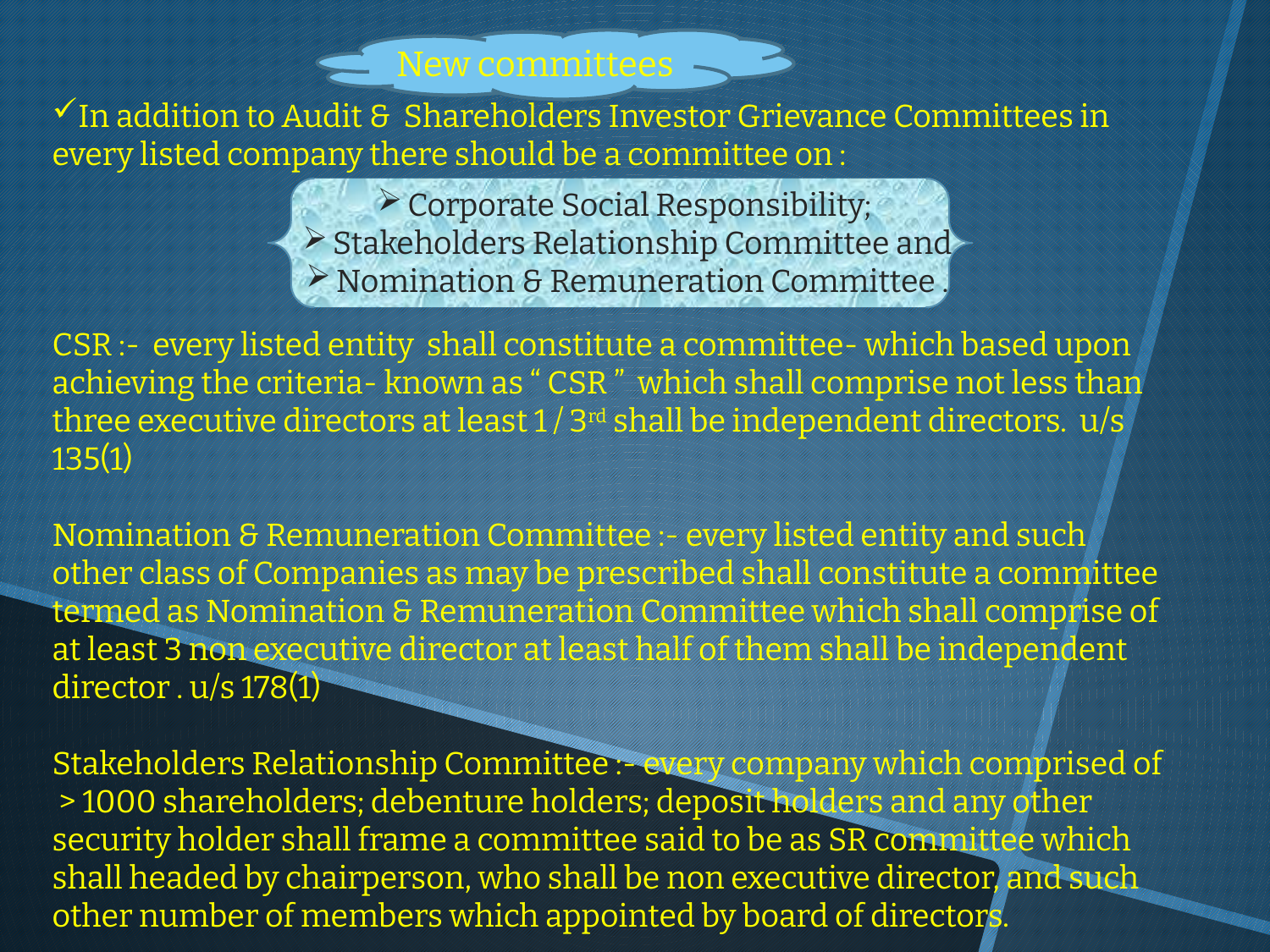

New committees

In addition to Audit &  Shareholders Investor Grievance Committees in every listed company there should be a committee on :

CSR :-  every listed entity  shall constitute a committee- which based upon achieving the criteria- known as “ CSR ”  which shall comprise not less than  three executive directors at least 1 / 3rd shall be independent directors.  u/s 135(1)

Nomination & Remuneration Committee :- every listed entity and such other class of Companies as may be prescribed shall constitute a committee termed as Nomination & Remuneration Committee which shall comprise of at least 3 non executive director at least half of them shall be independent director . u/s 178(1)

Stakeholders Relationship Committee :- every company which comprised of  > 1000 shareholders; debenture holders; deposit holders and any other security holder shall frame a committee said to be as SR committee which shall headed by chairperson, who shall be non executive director, and such other number of members which appointed by board of directors.

Corporate Social Responsibility;
Stakeholders Relationship Committee and
Nomination & Remuneration Committee .